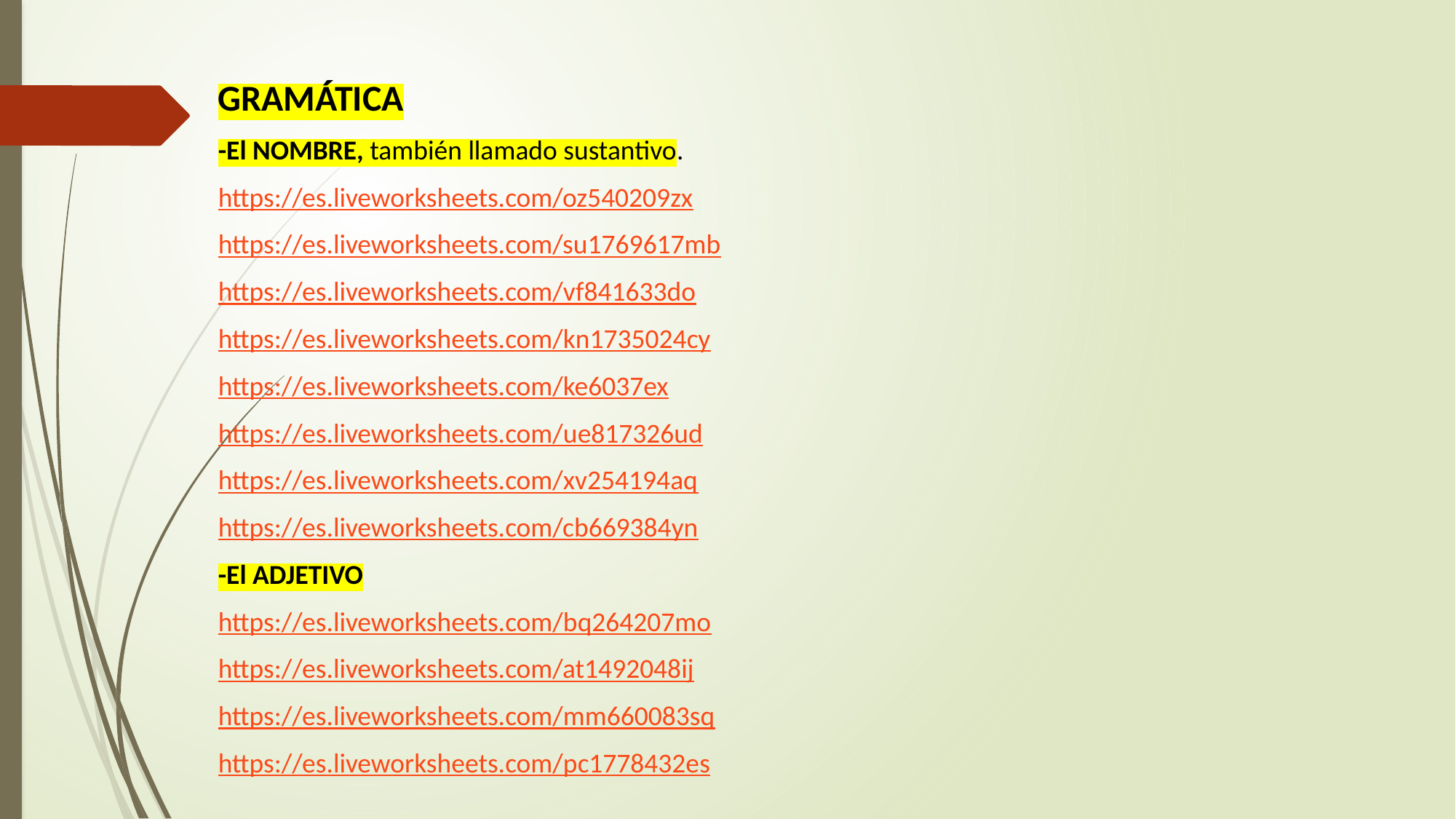

GRAMÁTICA
-El NOMBRE, también llamado sustantivo.
https://es.liveworksheets.com/oz540209zx
https://es.liveworksheets.com/su1769617mb
https://es.liveworksheets.com/vf841633do
https://es.liveworksheets.com/kn1735024cy
https://es.liveworksheets.com/ke6037ex
https://es.liveworksheets.com/ue817326ud
https://es.liveworksheets.com/xv254194aq
https://es.liveworksheets.com/cb669384yn
-El ADJETIVO
https://es.liveworksheets.com/bq264207mo
https://es.liveworksheets.com/at1492048ij
https://es.liveworksheets.com/mm660083sq
https://es.liveworksheets.com/pc1778432es